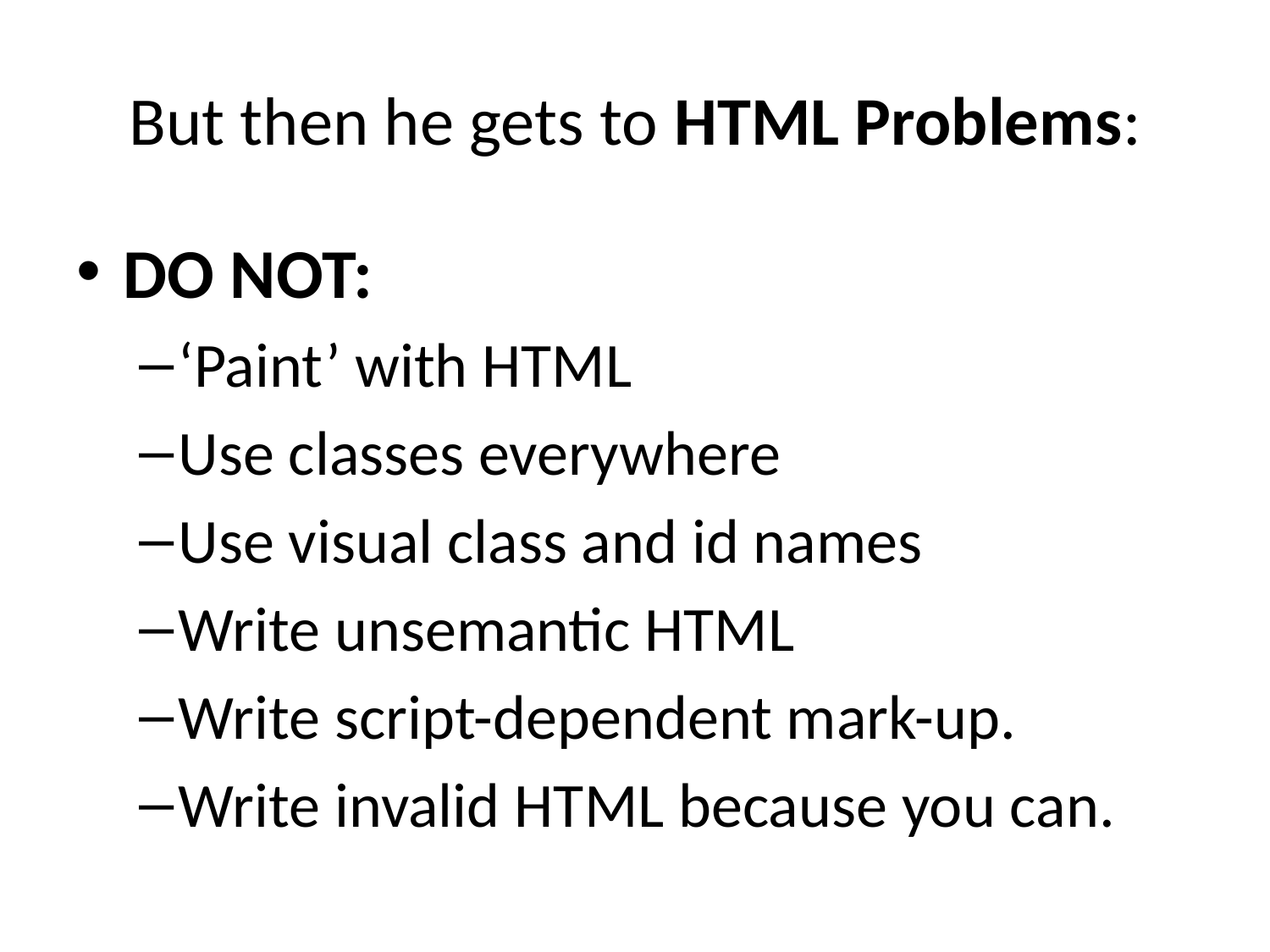

# But then he gets to HTML Problems:
DO NOT:
‘Paint’ with HTML
Use classes everywhere
Use visual class and id names
Write unsemantic HTML
Write script-dependent mark-up.
Write invalid HTML because you can.